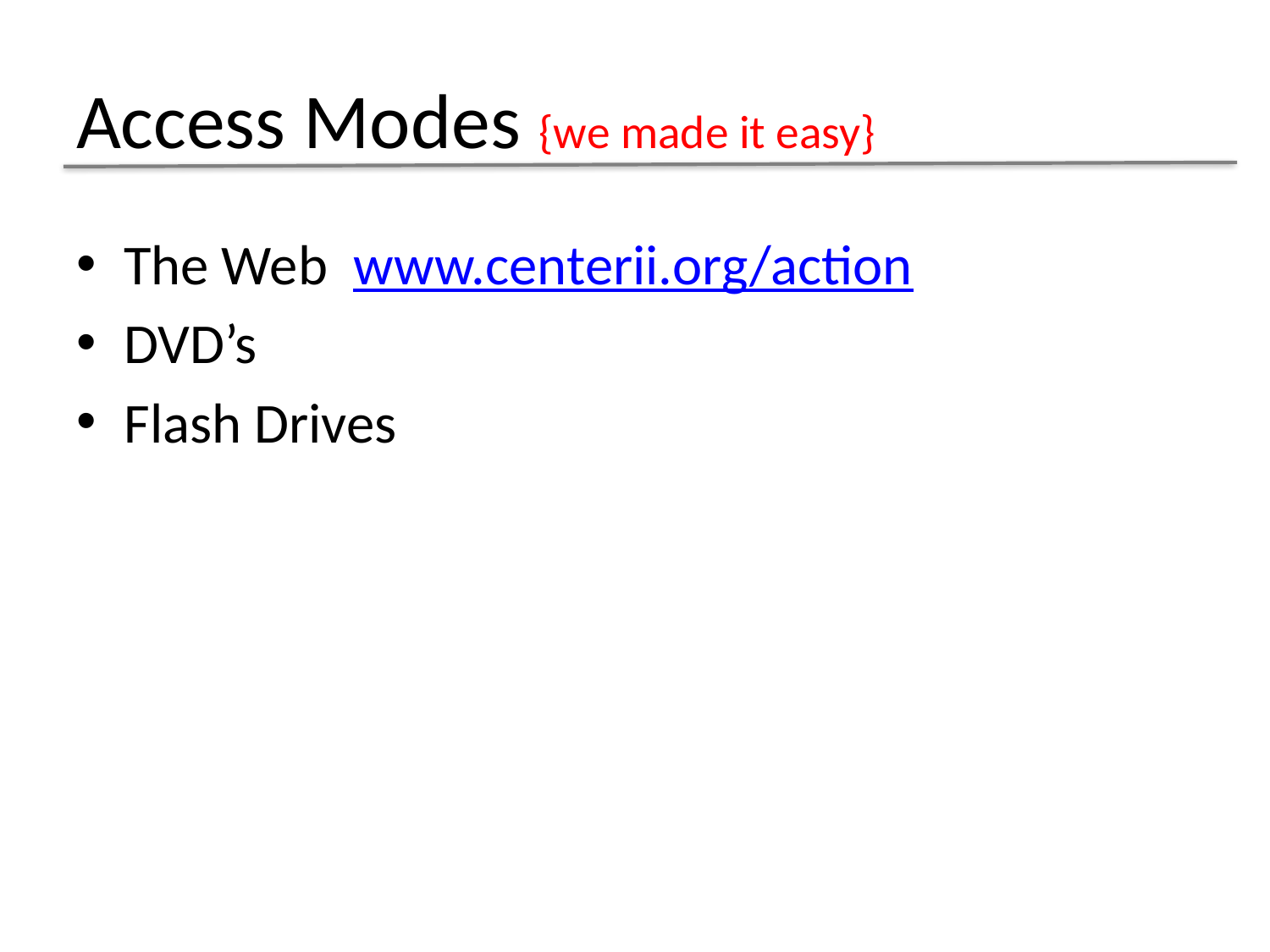

# Access Modes {we made it easy}
The Web  www.centerii.org/action
DVD’s
Flash Drives